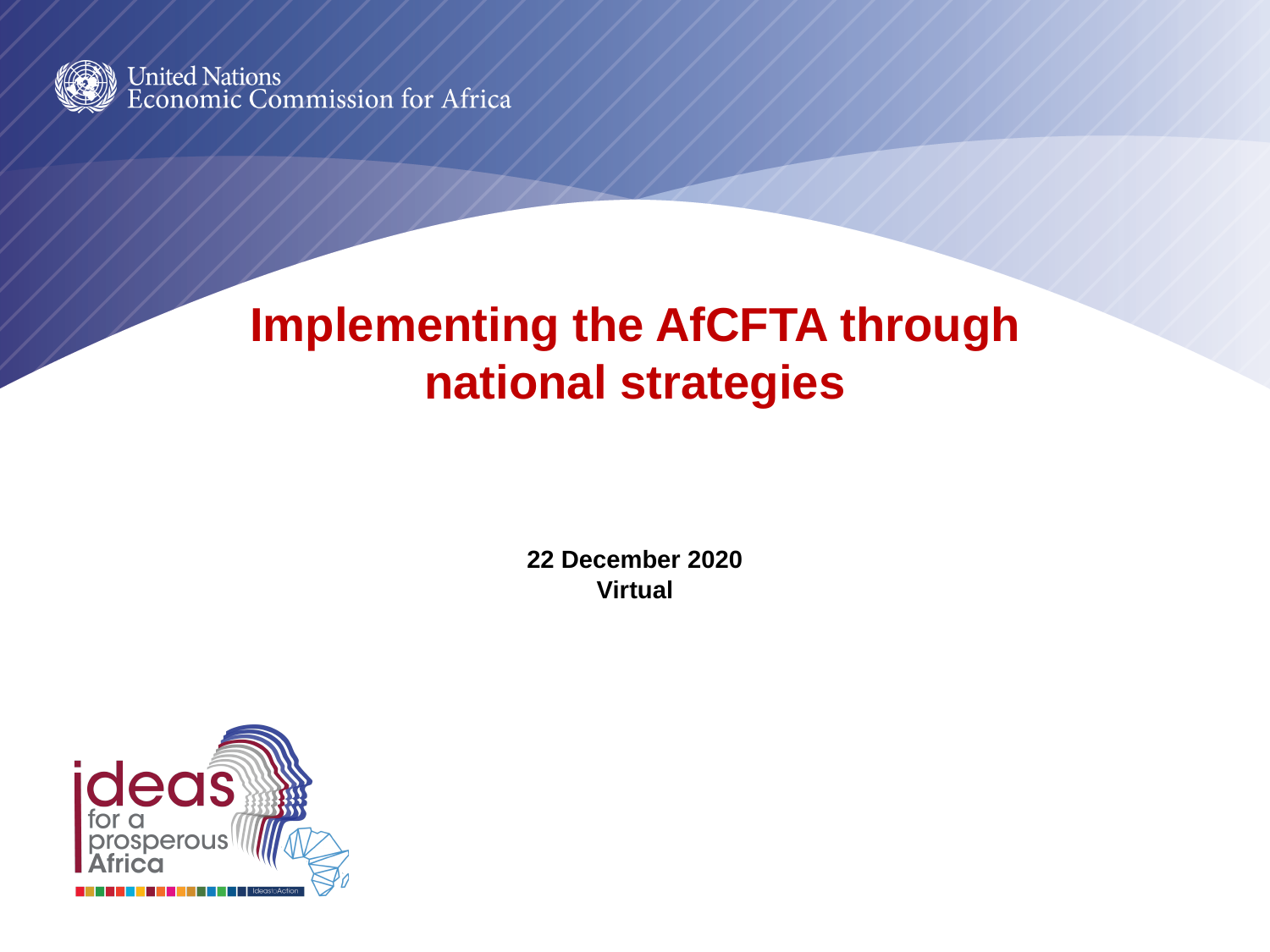

# Implementing the AfCFTA through national strategies 22 December 2020 Virtual _